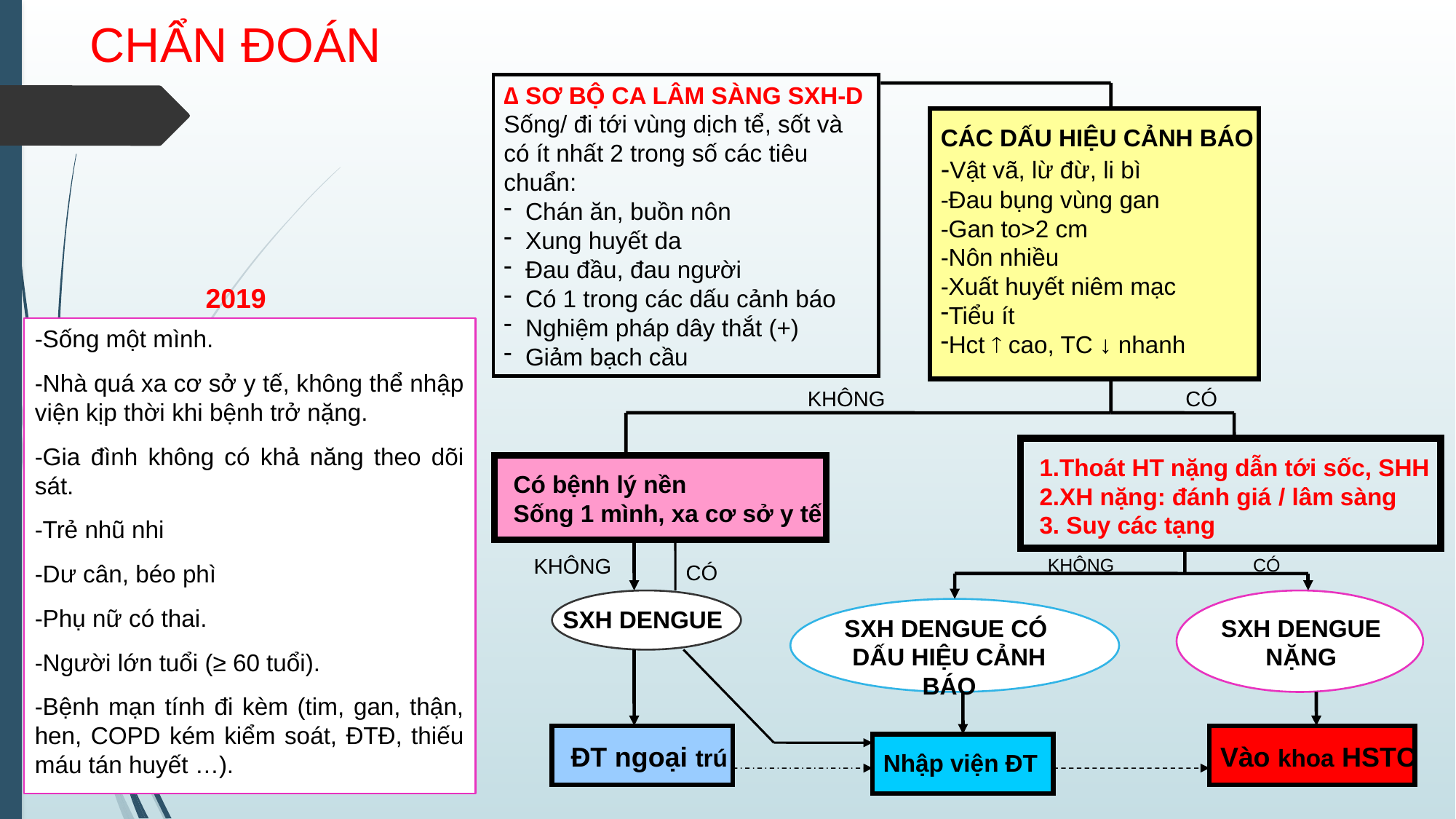

# CHẨN ĐOÁN
∆ SƠ BỘ CA LÂM SÀNG SXH-D
Sống/ đi tới vùng dịch tể, sốt và có ít nhất 2 trong số các tiêu chuẩn:
  Chán ăn, buồn nôn
  Xung huyết da
  Đau đầu, đau người
  Có 1 trong các dấu cảnh báo
  Nghiệm pháp dây thắt (+)
  Giảm bạch cầu

CÁC DẤU HIỆU CẢNH BÁO
-Vật vã, lừ đừ, li bì
-Đau bụng vùng gan
-Gan to>2 cm
-Nôn nhiều
-Xuất huyết niêm mạc
Tiểu ít
Hct ↑ cao, TC ↓ nhanh

KHÔNG
CÓ

1.Thoát HT nặng dẫn tới sốc, SHH
2.XH nặng: đánh giá / lâm sàng
3. Suy các tạng

Có bệnh lý nền
Sống 1 mình, xa cơ sở y tế

KHÔNG
KHÔNG

CÓ
CÓ

SXH DENGUE

SXH DENGUE CÓ
DẤU HIỆU CẢNH BÁO
SXH DENGUE
NẶNG

ĐT ngoại trú

Vào khoa HSTC

Nhập viện ĐT

2019
-Sống một mình.
-Nhà quá xa cơ sở y tế, không thể nhập viện kịp thời khi bệnh trở nặng.
-Gia đình không có khả năng theo dõi sát.
-Trẻ nhũ nhi
-Dư cân, béo phì
-Phụ nữ có thai.
-Người lớn tuổi (≥ 60 tuổi).
-Bệnh mạn tính đi kèm (tim, gan, thận, hen, COPD kém kiểm soát, ĐTĐ, thiếu máu tán huyết …).